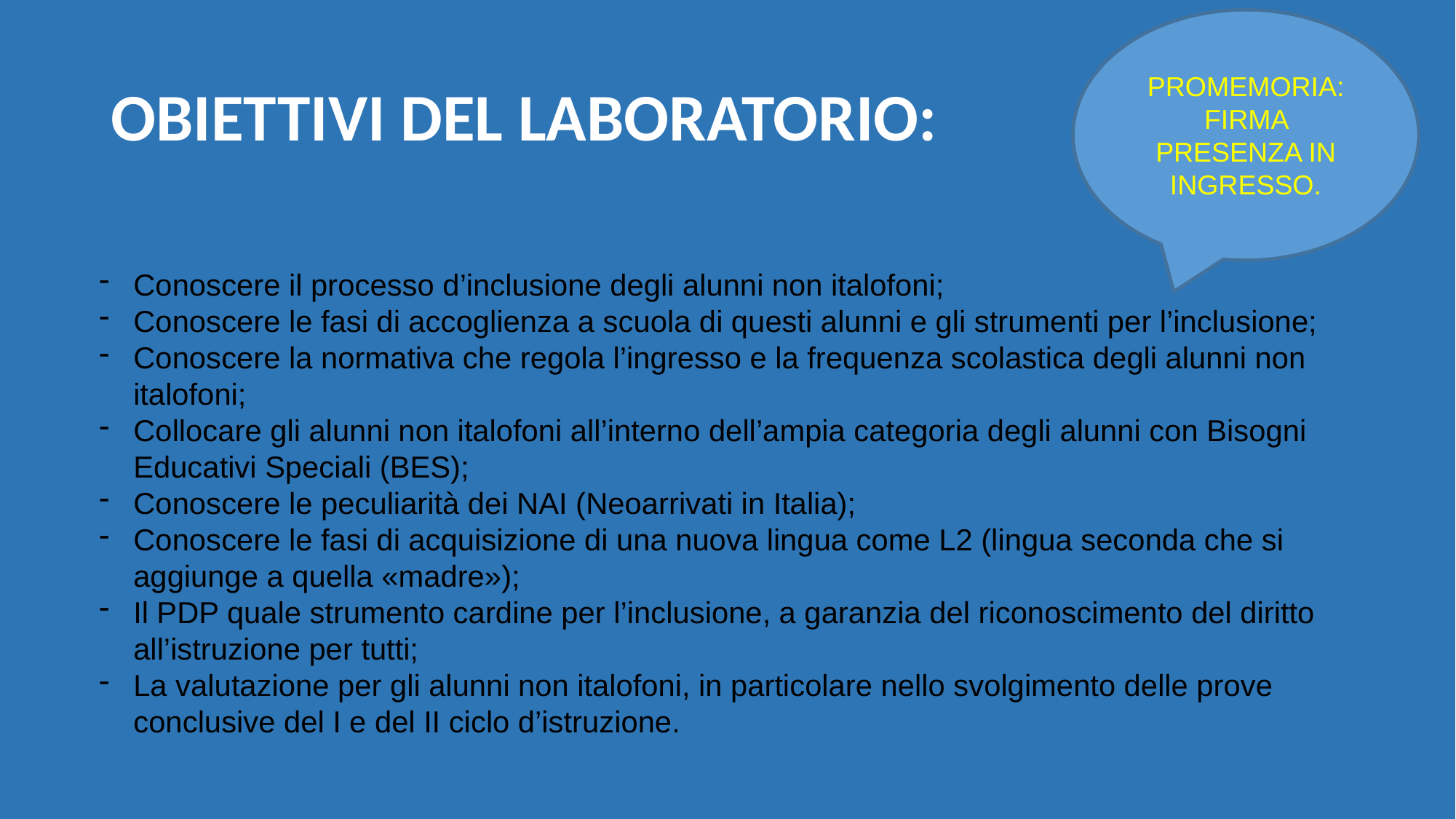

PROMEMORIA: FIRMA PRESENZA IN INGRESSO.
# OBIETTIVI DEL LABORATORIO:
Conoscere il processo d’inclusione degli alunni non italofoni;
Conoscere le fasi di accoglienza a scuola di questi alunni e gli strumenti per l’inclusione;
Conoscere la normativa che regola l’ingresso e la frequenza scolastica degli alunni non italofoni;
Collocare gli alunni non italofoni all’interno dell’ampia categoria degli alunni con Bisogni Educativi Speciali (BES);
Conoscere le peculiarità dei NAI (Neoarrivati in Italia);
Conoscere le fasi di acquisizione di una nuova lingua come L2 (lingua seconda che si aggiunge a quella «madre»);
Il PDP quale strumento cardine per l’inclusione, a garanzia del riconoscimento del diritto all’istruzione per tutti;
La valutazione per gli alunni non italofoni, in particolare nello svolgimento delle prove conclusive del I e del II ciclo d’istruzione.